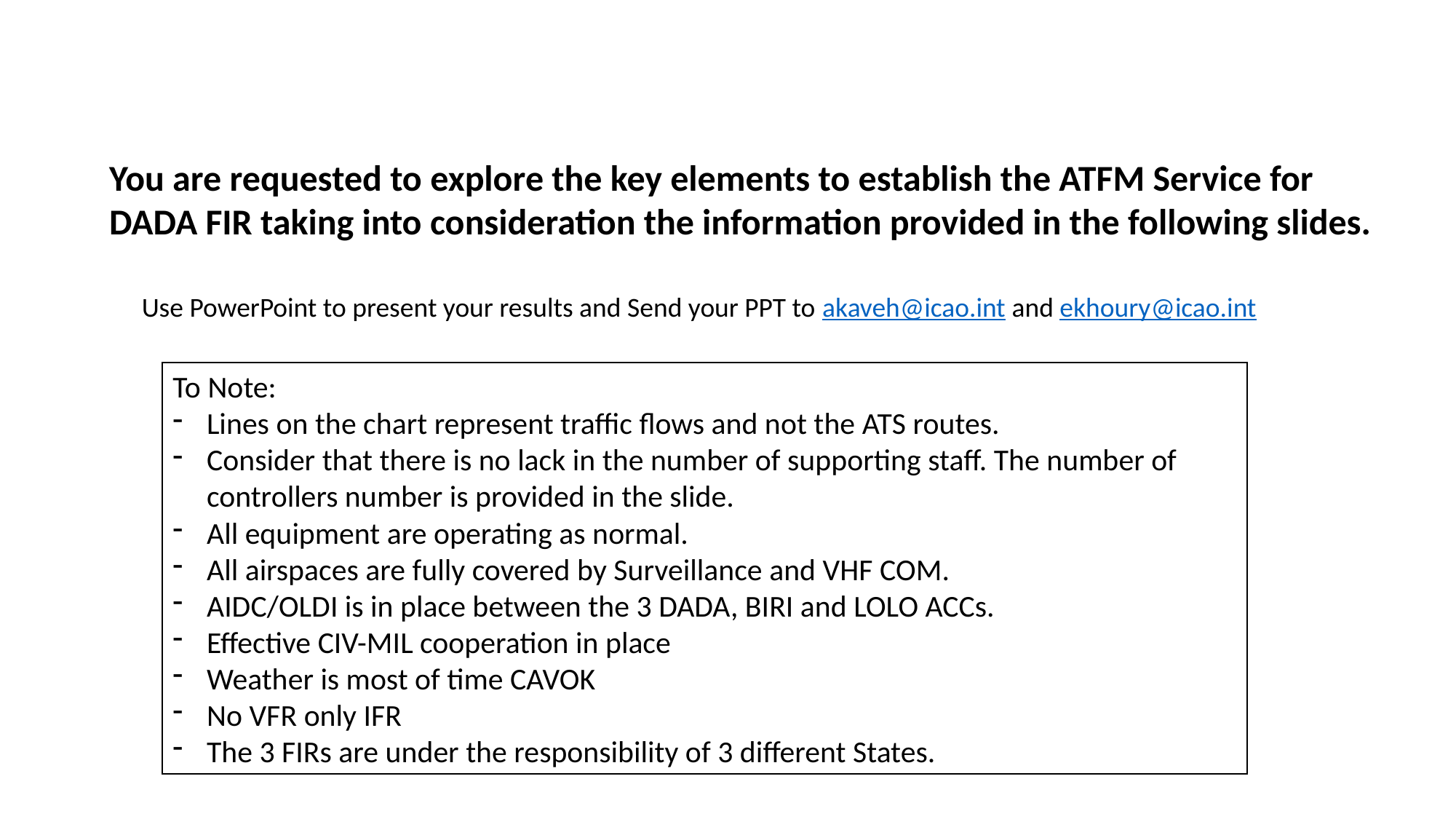

You are requested to explore the key elements to establish the ATFM Service for DADA FIR taking into consideration the information provided in the following slides.
Use PowerPoint to present your results and Send your PPT to akaveh@icao.int and ekhoury@icao.int
To Note:
Lines on the chart represent traffic flows and not the ATS routes.
Consider that there is no lack in the number of supporting staff. The number of controllers number is provided in the slide.
All equipment are operating as normal.
All airspaces are fully covered by Surveillance and VHF COM.
AIDC/OLDI is in place between the 3 DADA, BIRI and LOLO ACCs.
Effective CIV-MIL cooperation in place
Weather is most of time CAVOK
No VFR only IFR
The 3 FIRs are under the responsibility of 3 different States.